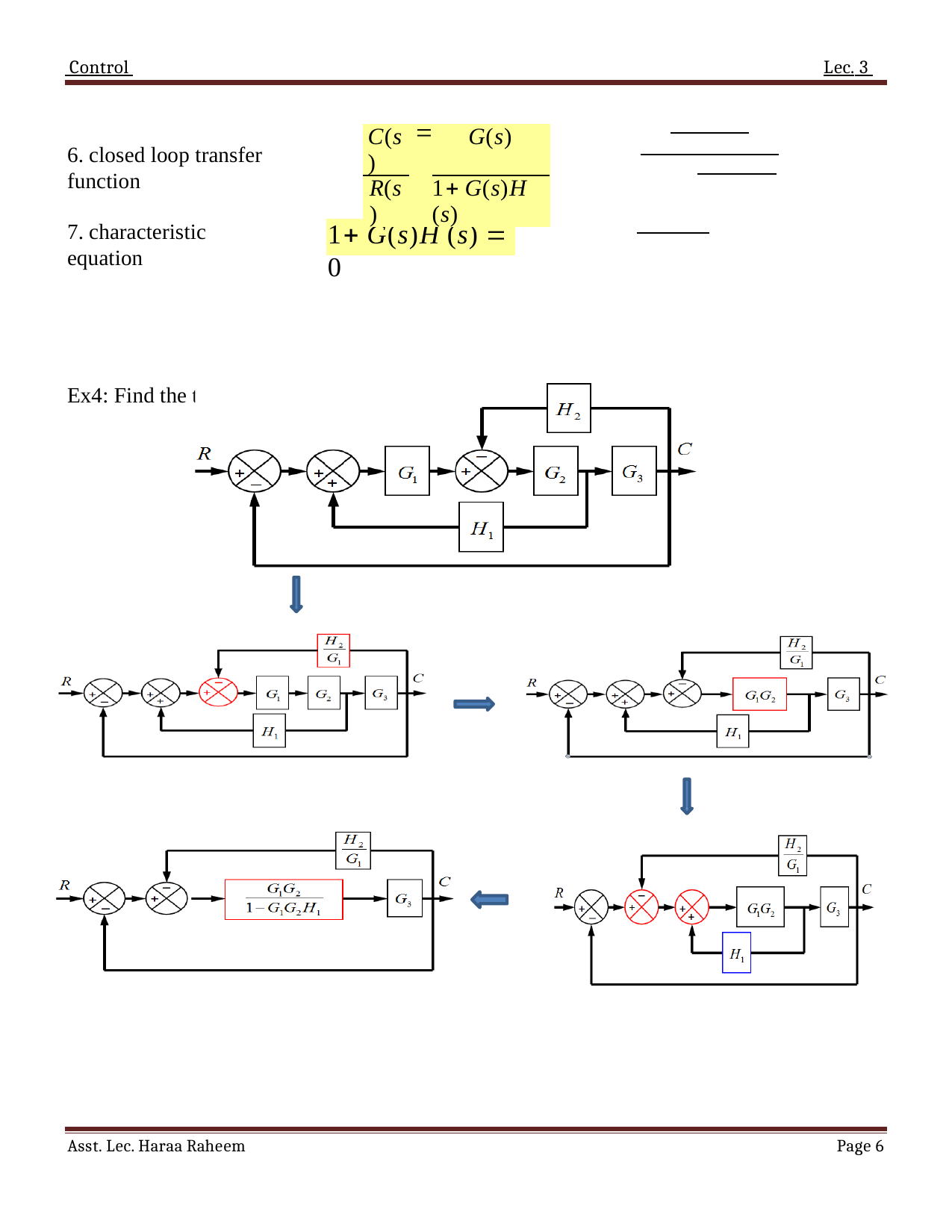

Control 	Lec. 3

| C(s) | = | G(s) |
| --- | --- | --- |
| R(s) |  | 1+ G(s)H (s) |

6. closed loop transfer function

1+ G(s)H (s) = 0
7. characteristic equation

Ex4: Find the transfer function of the following block diagrams

Asst. Lec. Haraa Raheem
Page 6